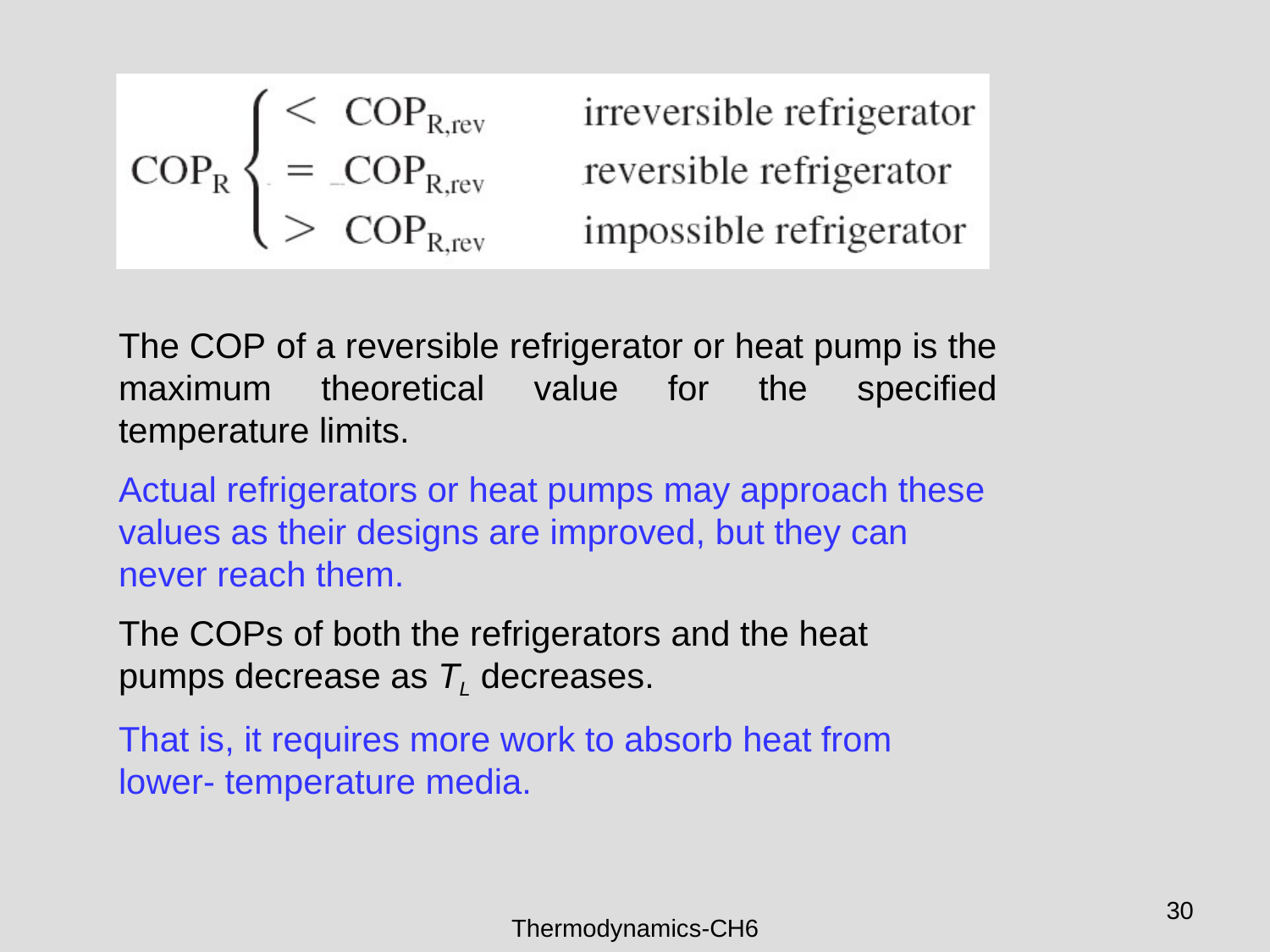

The COP of a reversible refrigerator or heat pump is the maximum theoretical value for the specified temperature limits.
Actual refrigerators or heat pumps may approach these values as their designs are improved, but they can never reach them.

The COPs of both the refrigerators and the heat pumps decrease as TL decreases.

That is, it requires more work to absorb heat from lower- temperature media.
30
Thermodynamics-CH6